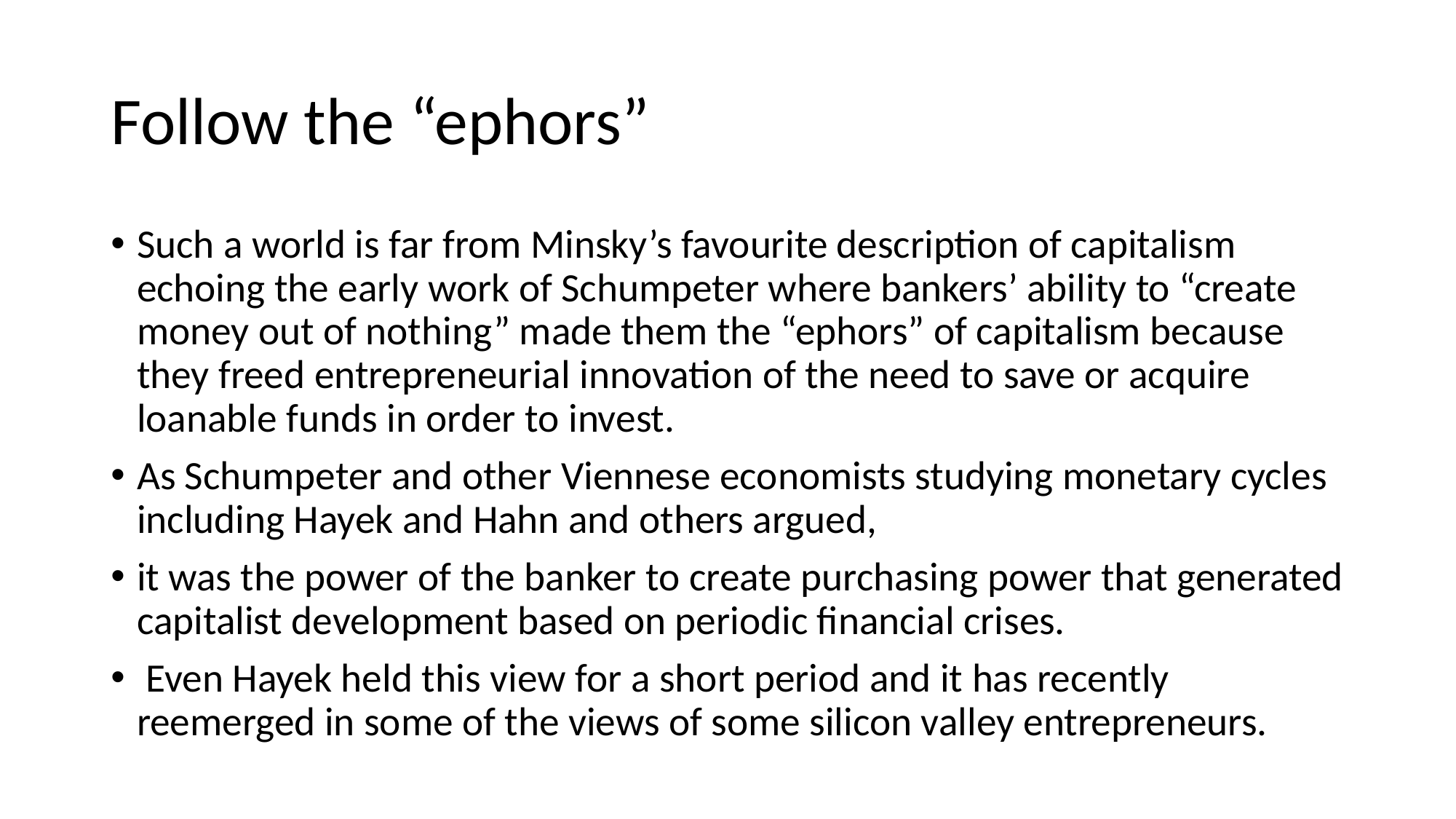

# Follow the “ephors”
Such a world is far from Minsky’s favourite description of capitalism echoing the early work of Schumpeter where bankers’ ability to “create money out of nothing” made them the “ephors” of capitalism because they freed entrepreneurial innovation of the need to save or acquire loanable funds in order to invest.
As Schumpeter and other Viennese economists studying monetary cycles including Hayek and Hahn and others argued,
it was the power of the banker to create purchasing power that generated capitalist development based on periodic financial crises.
 Even Hayek held this view for a short period and it has recently reemerged in some of the views of some silicon valley entrepreneurs.